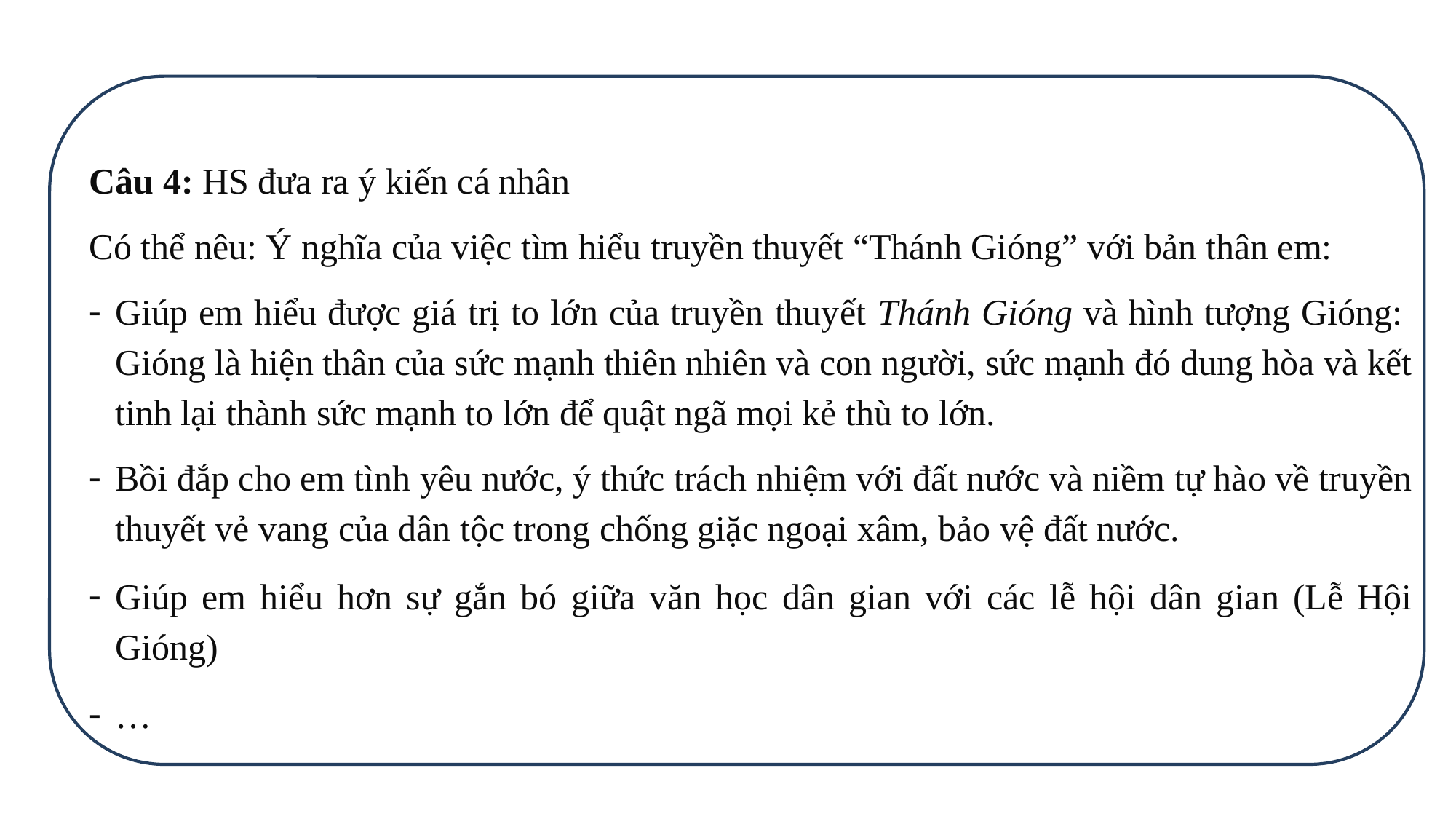

Câu 4: HS đưa ra ý kiến cá nhân
Có thể nêu: Ý nghĩa của việc tìm hiểu truyền thuyết “Thánh Gióng” với bản thân em:
Giúp em hiểu được giá trị to lớn của truyền thuyết Thánh Gióng và hình tượng Gióng:  Gióng là hiện thân của sức mạnh thiên nhiên và con người, sức mạnh đó dung hòa và kết tinh lại thành sức mạnh to lớn để quật ngã mọi kẻ thù to lớn.
Bồi đắp cho em tình yêu nước, ý thức trách nhiệm với đất nước và niềm tự hào về truyền thuyết vẻ vang của dân tộc trong chống giặc ngoại xâm, bảo vệ đất nước.
Giúp em hiểu hơn sự gắn bó giữa văn học dân gian với các lễ hội dân gian (Lễ Hội Gióng)
…